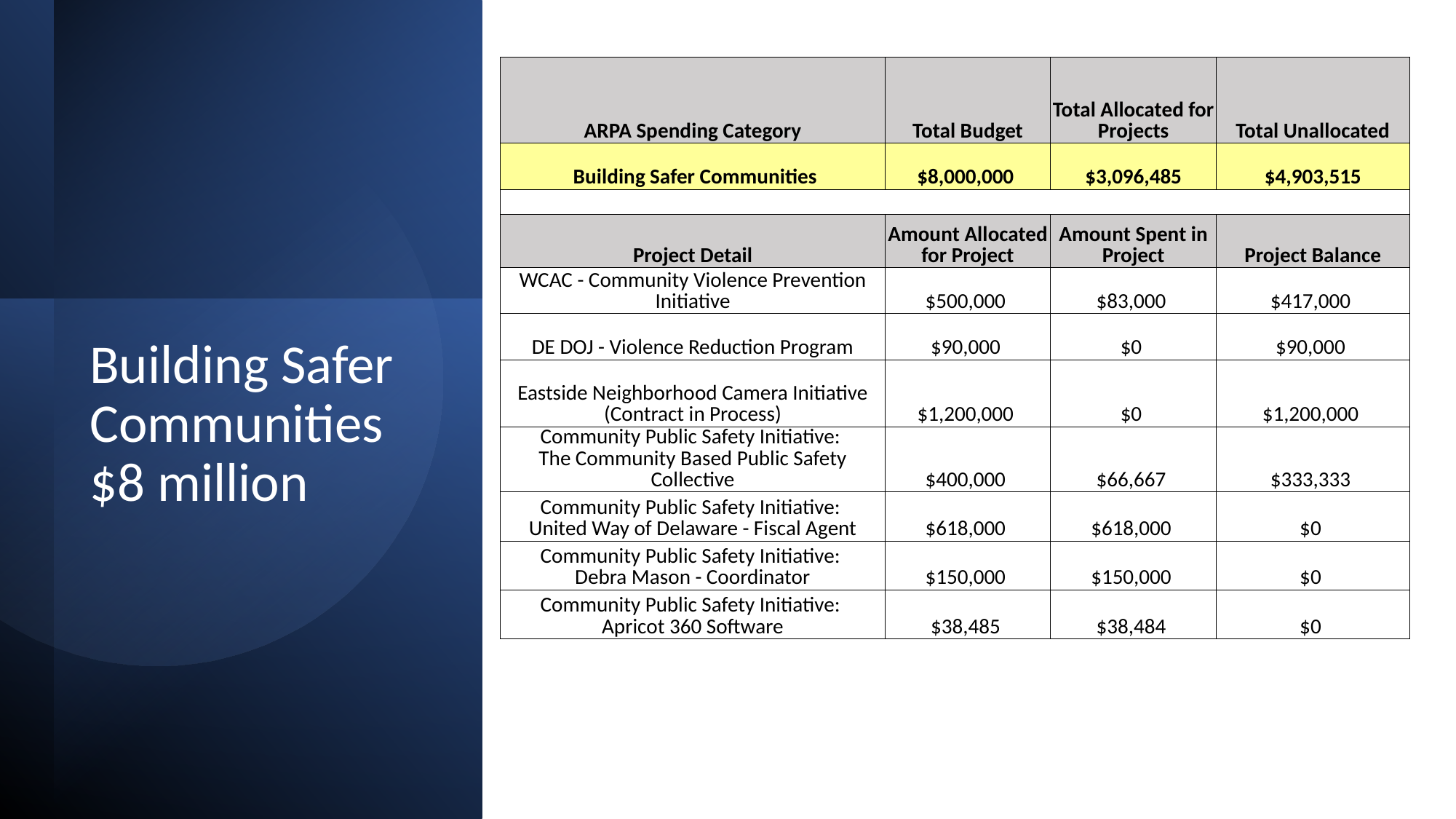

| ARPA Spending Category | Total Budget | Total Allocated for Projects | Total Unallocated |
| --- | --- | --- | --- |
| Building Safer Communities | $8,000,000 | $3,096,485 | $4,903,515 |
|  |  |  |  |
| Project Detail | Amount Allocated for Project | Amount Spent in Project | Project Balance |
| WCAC - Community Violence Prevention Initiative | $500,000 | $83,000 | $417,000 |
| DE DOJ - Violence Reduction Program | $90,000 | $0 | $90,000 |
| Eastside Neighborhood Camera Initiative (Contract in Process) | $1,200,000 | $0 | $1,200,000 |
| Community Public Safety Initiative: The Community Based Public Safety Collective | $400,000 | $66,667 | $333,333 |
| Community Public Safety Initiative: United Way of Delaware - Fiscal Agent | $618,000 | $618,000 | $0 |
| Community Public Safety Initiative: Debra Mason - Coordinator | $150,000 | $150,000 | $0 |
| Community Public Safety Initiative: Apricot 360 Software | $38,485 | $38,484 | $0 |

# Building Safer Communities $8 million